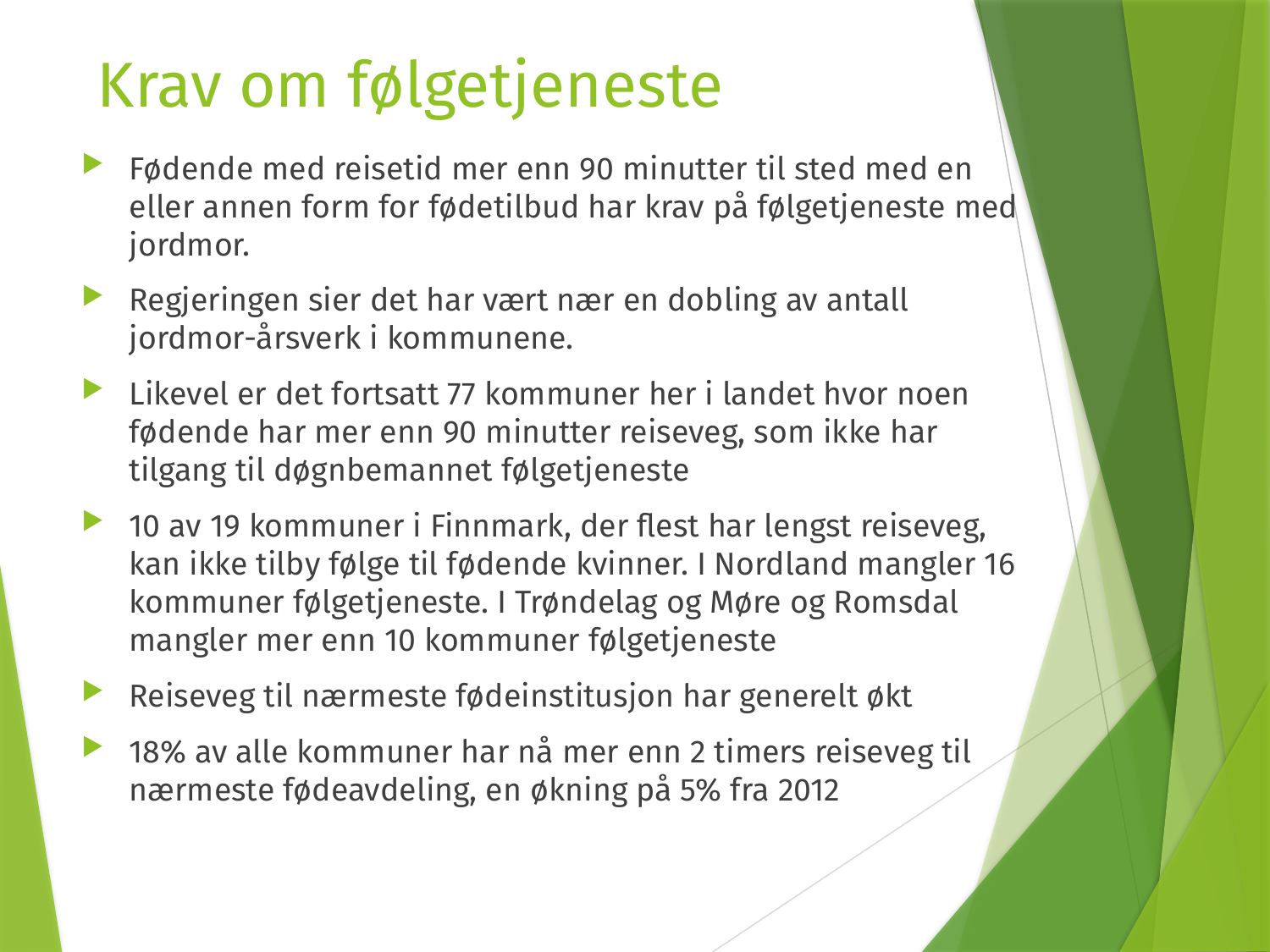

# Krav om følgetjeneste
Fødende med reisetid mer enn 90 minutter til sted med en eller annen form for fødetilbud har krav på følgetjeneste med jordmor.
Regjeringen sier det har vært nær en dobling av antall jordmor-årsverk i kommunene.
Likevel er det fortsatt 77 kommuner her i landet hvor noen fødende har mer enn 90 minutter reiseveg, som ikke har tilgang til døgnbemannet følgetjeneste
10 av 19 kommuner i Finnmark, der flest har lengst reiseveg, kan ikke tilby følge til fødende kvinner. I Nordland mangler 16 kommuner følgetjeneste. I Trøndelag og Møre og Romsdal  mangler mer enn 10 kommuner følgetjeneste
Reiseveg til nærmeste fødeinstitusjon har generelt økt
18% av alle kommuner har nå mer enn 2 timers reiseveg til nærmeste fødeavdeling, en økning på 5% fra 2012